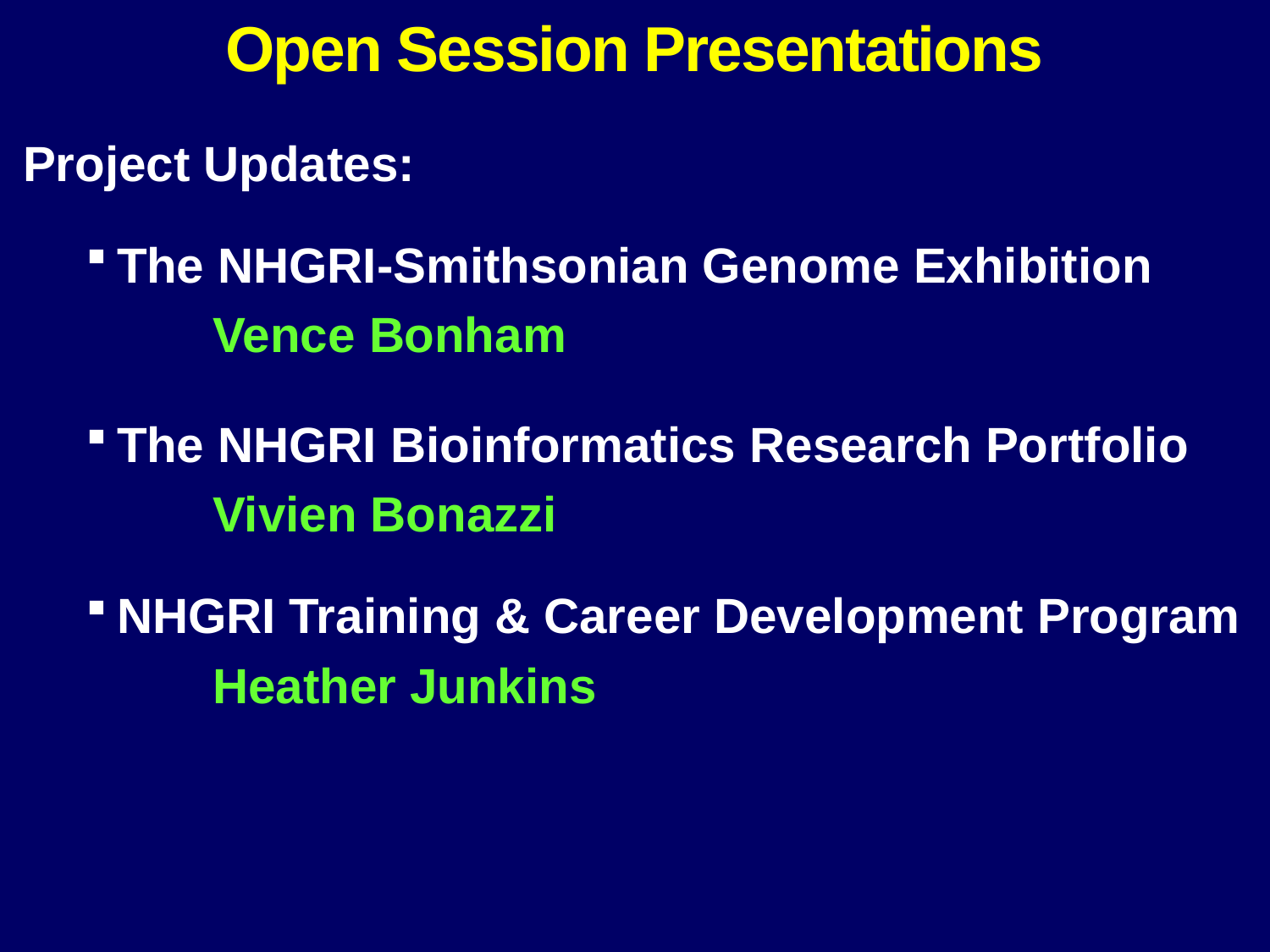

Open Session Presentations
Project Updates:

The NHGRI-Smithsonian Genome Exhibition
Vence Bonham

The NHGRI Bioinformatics Research Portfolio
Vivien Bonazzi

NHGRI Training & Career Development Program
Heather Junkins